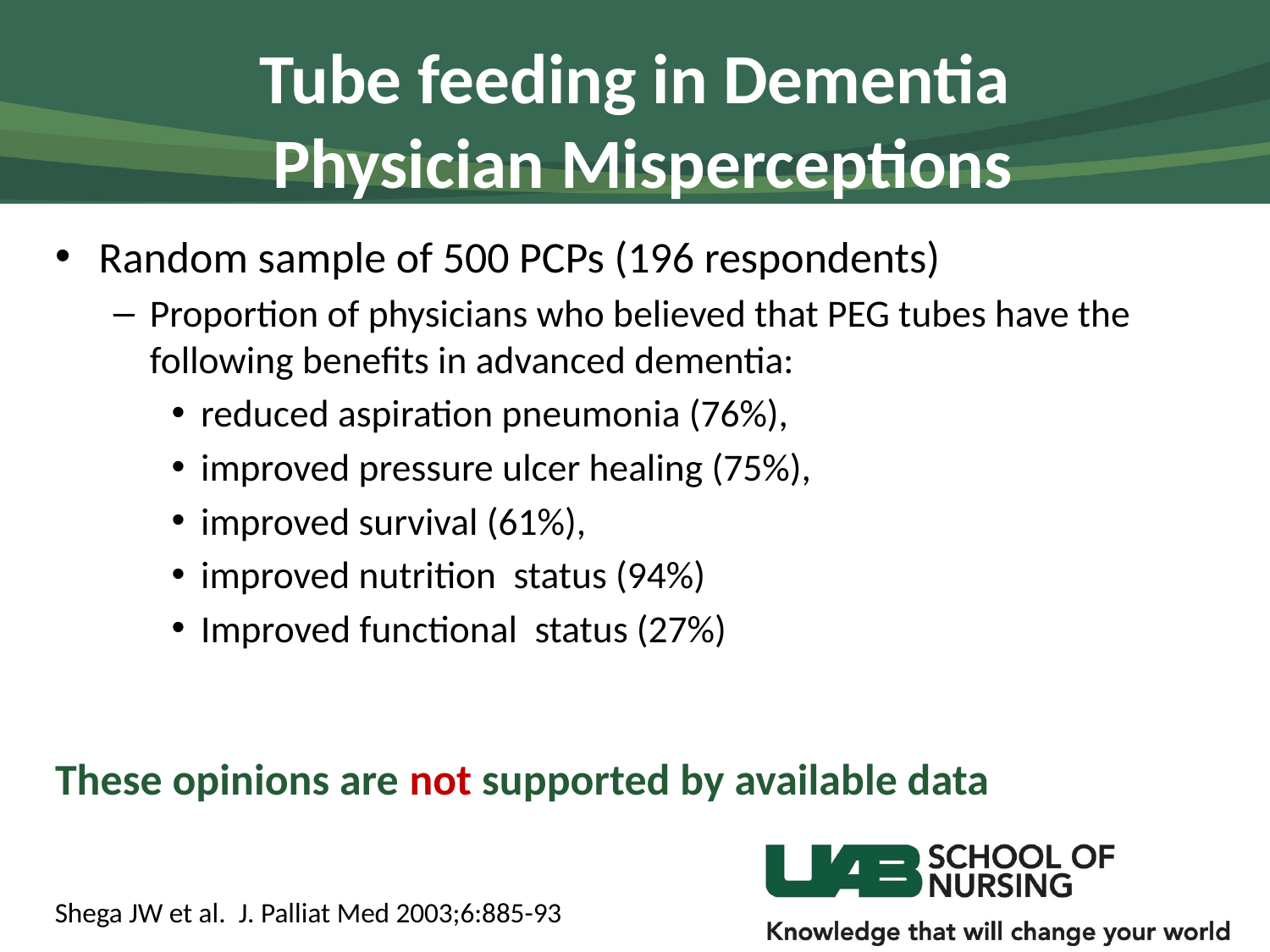

# Tube feeding in Dementia Physician Misperceptions
Random sample of 500 PCPs (196 respondents)
Proportion of physicians who believed that PEG tubes have the following benefits in advanced dementia:
reduced aspiration pneumonia (76%),
improved pressure ulcer healing (75%),
improved survival (61%),
improved nutrition  status (94%)
Improved functional  status (27%)

These opinions are not supported by available data
Shega JW et al.  J. Palliat Med 2003;6:885-93